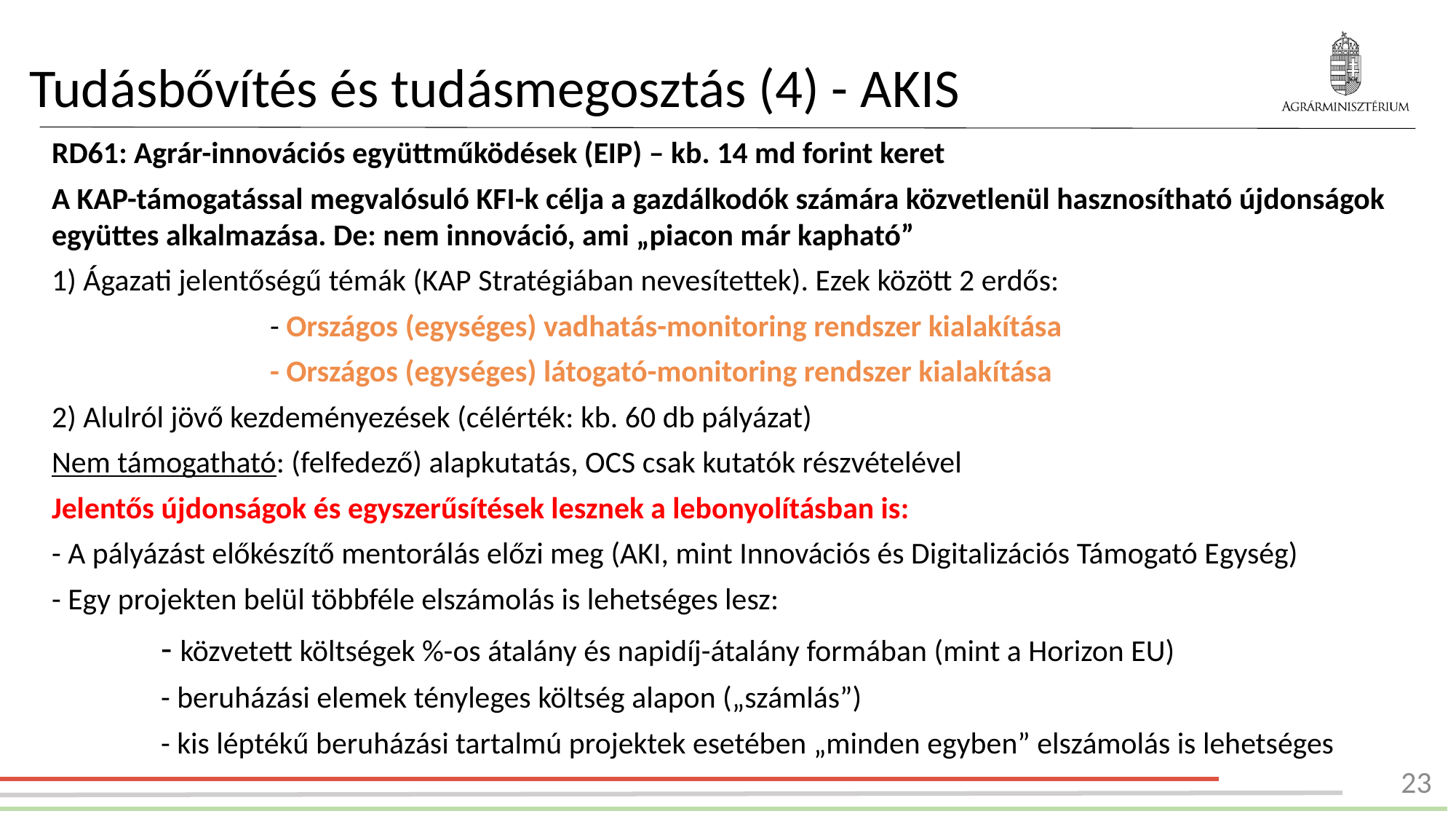

# Tudásbővítés és tudásmegosztás (4) - AKIS
RD61: Agrár-innovációs együttműködések (EIP) – kb. 14 md forint keret
A KAP-támogatással megvalósuló KFI-k célja a gazdálkodók számára közvetlenül hasznosítható újdonságok együttes alkalmazása. De: nem innováció, ami „piacon már kapható”
1) Ágazati jelentőségű témák (KAP Stratégiában nevesítettek). Ezek között 2 erdős:
		- Országos (egységes) vadhatás-monitoring rendszer kialakítása
		- Országos (egységes) látogató-monitoring rendszer kialakítása
2) Alulról jövő kezdeményezések (célérték: kb. 60 db pályázat)
Nem támogatható: (felfedező) alapkutatás, OCS csak kutatók részvételével
Jelentős újdonságok és egyszerűsítések lesznek a lebonyolításban is:
- A pályázást előkészítő mentorálás előzi meg (AKI, mint Innovációs és Digitalizációs Támogató Egység)
- Egy projekten belül többféle elszámolás is lehetséges lesz:
	- közvetett költségek %-os átalány és napidíj-átalány formában (mint a Horizon EU)
	- beruházási elemek tényleges költség alapon („számlás”)
	- kis léptékű beruházási tartalmú projektek esetében „minden egyben” elszámolás is lehetséges

23